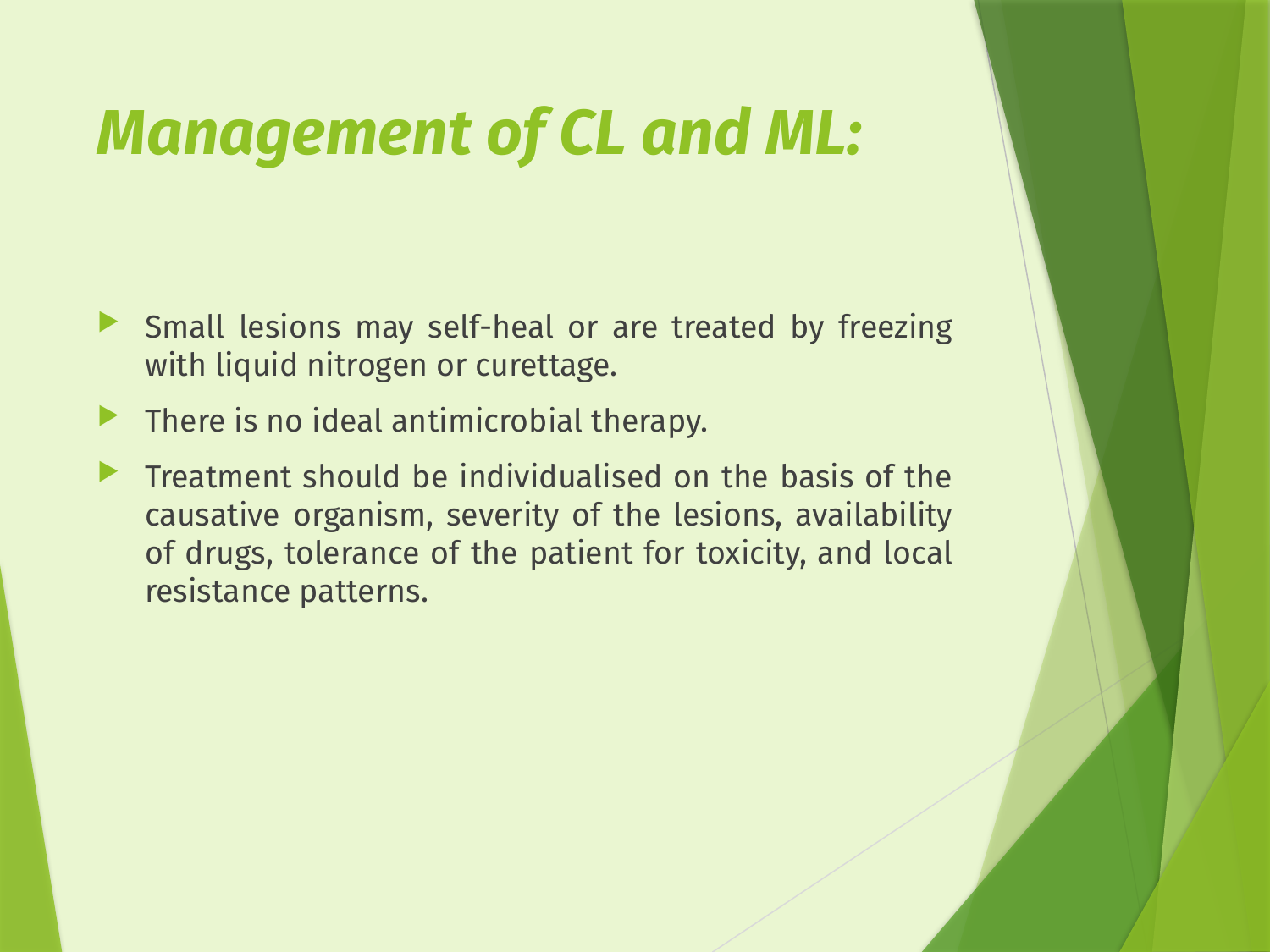

# Management of CL and ML:
Small lesions may self-heal or are treated by freezing with liquid nitrogen or curettage.
There is no ideal antimicrobial therapy.
Treatment should be individualised on the basis of the causative organism, severity of the lesions, availability of drugs, tolerance of the patient for toxicity, and local resistance patterns.